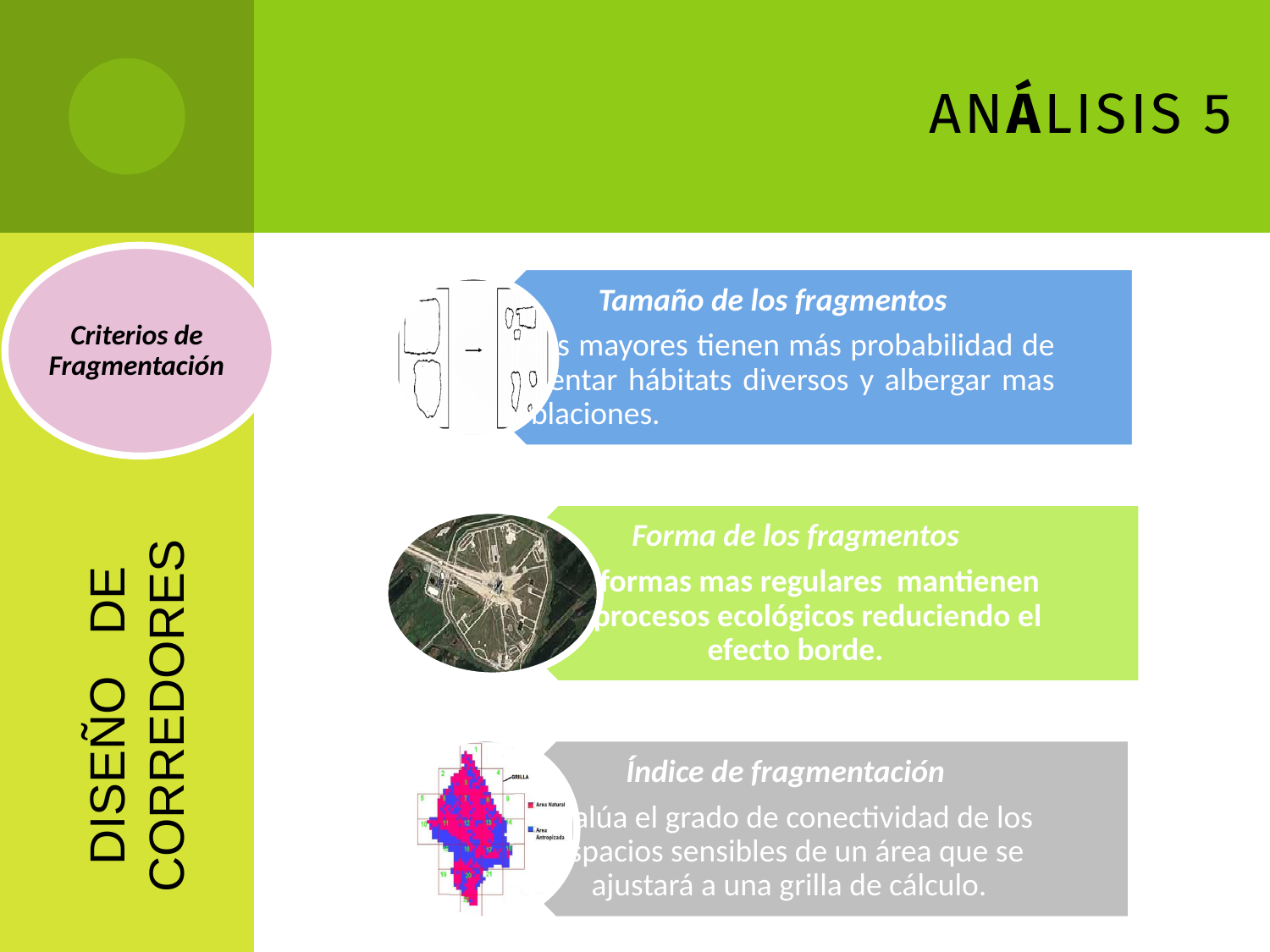

# ANÁLISIS 5

Criterios de  Fragmentación
Tamaño de los fragmentos
Áreas mayores tienen más probabilidad de sustentar hábitats diversos y albergar mas poblaciones.
Forma de los fragmentos
Las formas mas regulares  mantienen los procesos ecológicos reduciendo el efecto borde.
Índice de fragmentación
Evalúa el grado de conectividad de los espacios sensibles de un área que se ajustará a una grilla de cálculo.
DISEÑO   DE CORREDORES